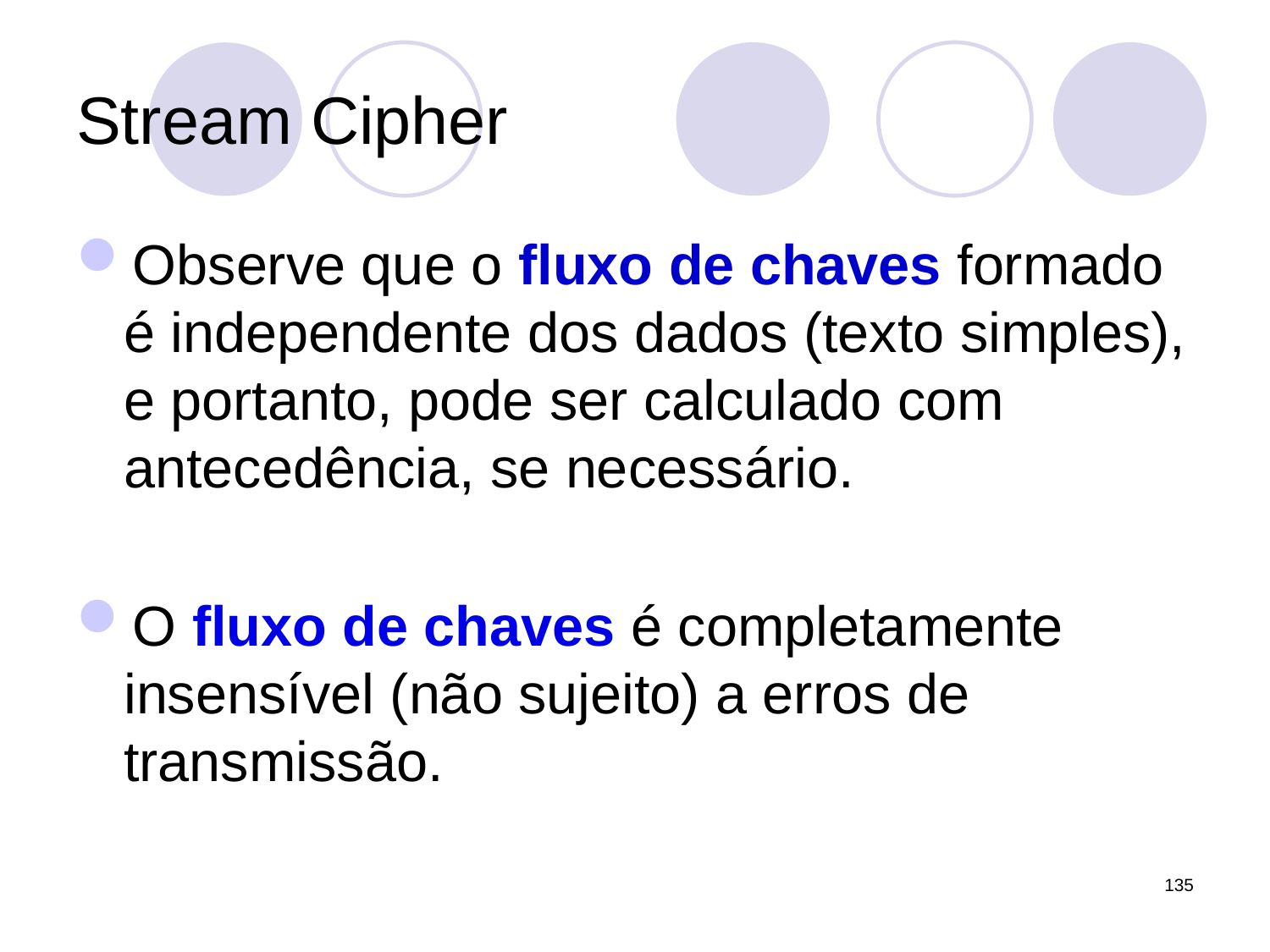

# Stream Cipher
Observe que o fluxo de chaves formado é independente dos dados (texto simples), e portanto, pode ser calculado com antecedência, se necessário.

O fluxo de chaves é completamente insensível (não sujeito) a erros de transmissão.
135